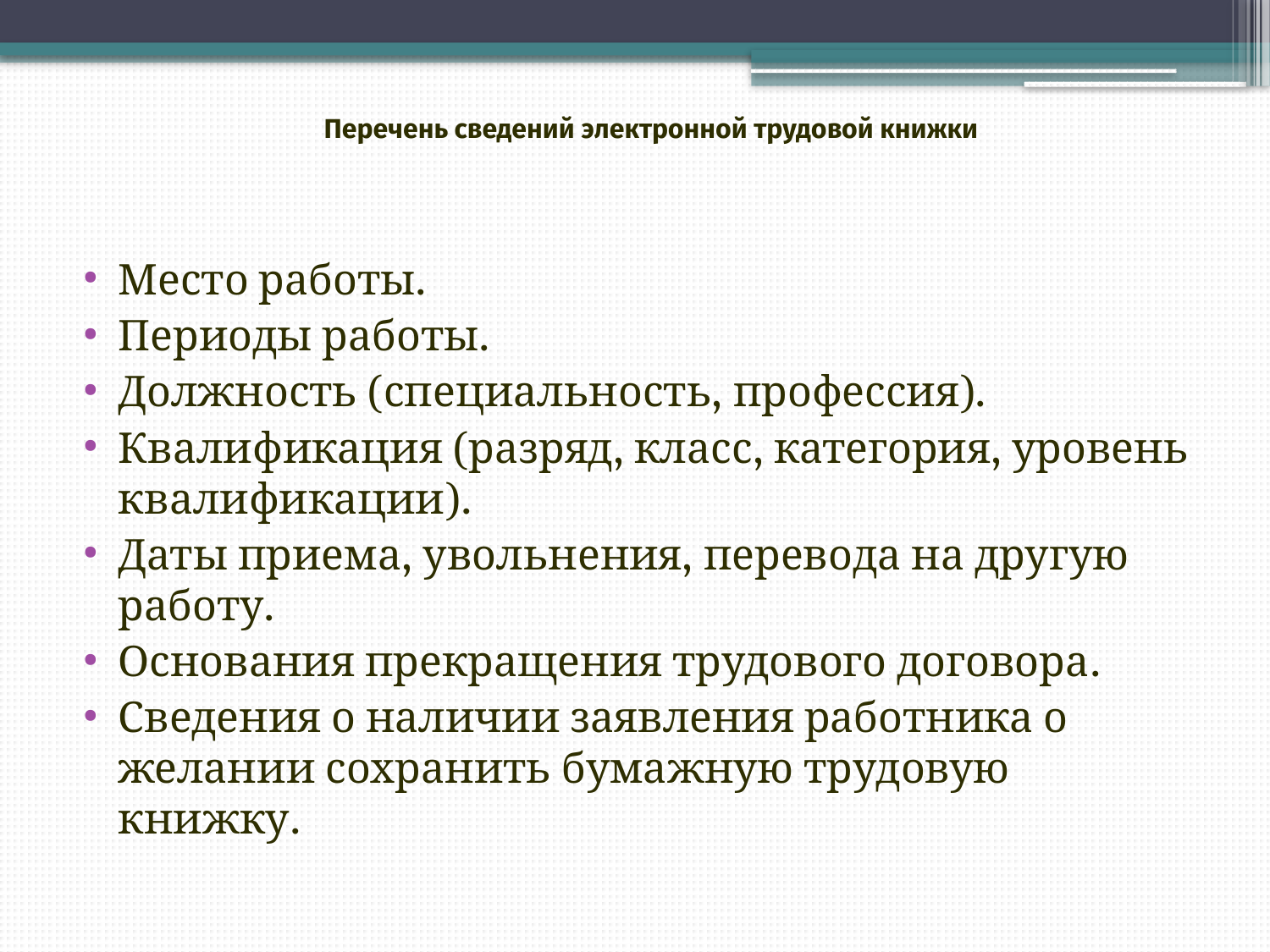

Перечень сведений электронной трудовой книжки
Место работы.
Периоды работы.
Должность (специальность, профессия).
Квалификация (разряд, класс, категория, уровень квалификации).
Даты приема, увольнения, перевода на другую работу.
Основания прекращения трудового договора.
Сведения о наличии заявления работника о желании сохранить бумажную трудовую книжку.